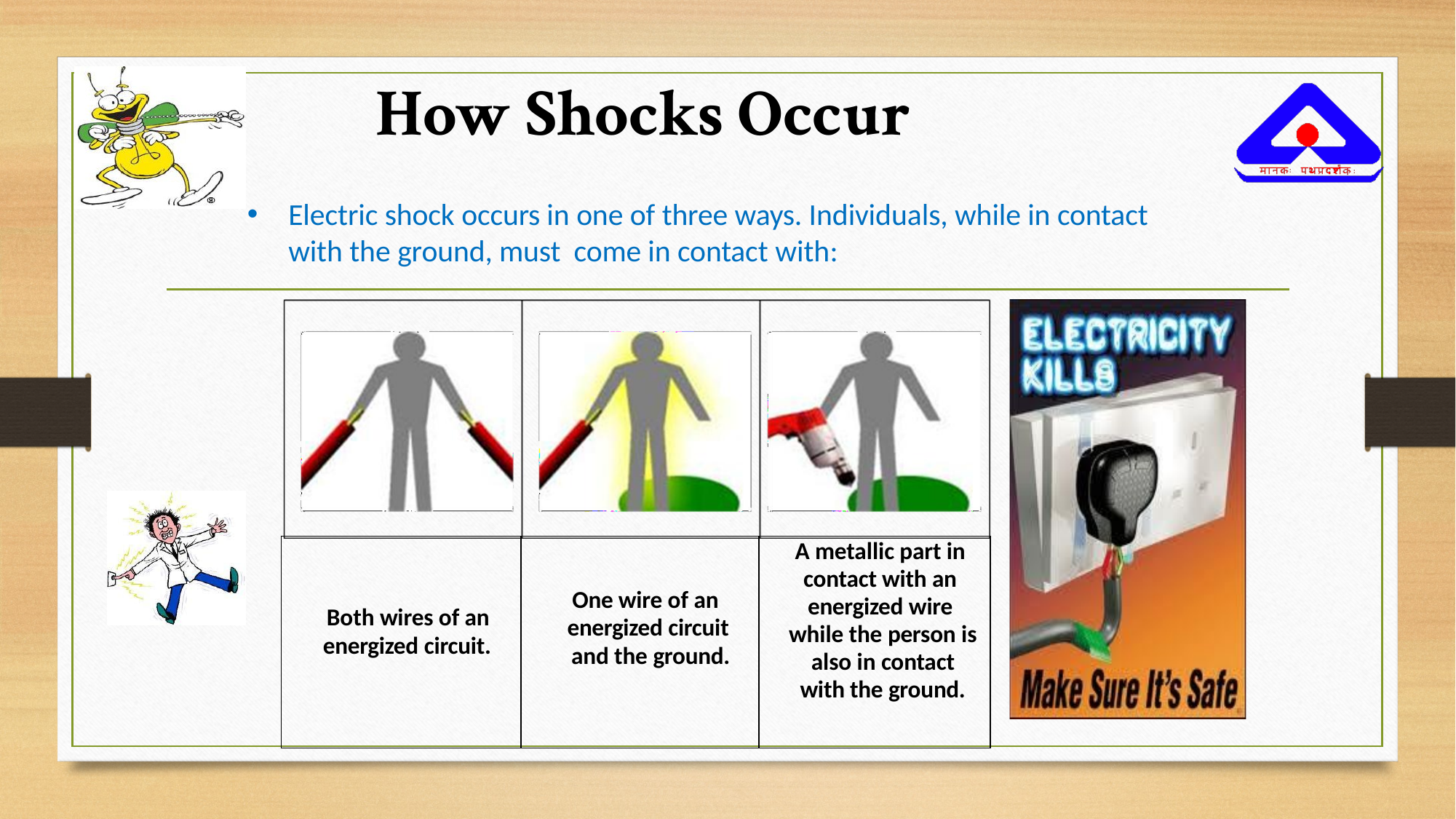

# How Shocks Occur

Electric shock occurs in one of three ways. Individuals, while in contact with the ground, must  come in contact with:

| Both wires of an energized circuit. | One wire of an energized circuit and the ground. | A metallic part in contact with an energized wire while the person is also in contact with the ground. |
| --- | --- | --- |